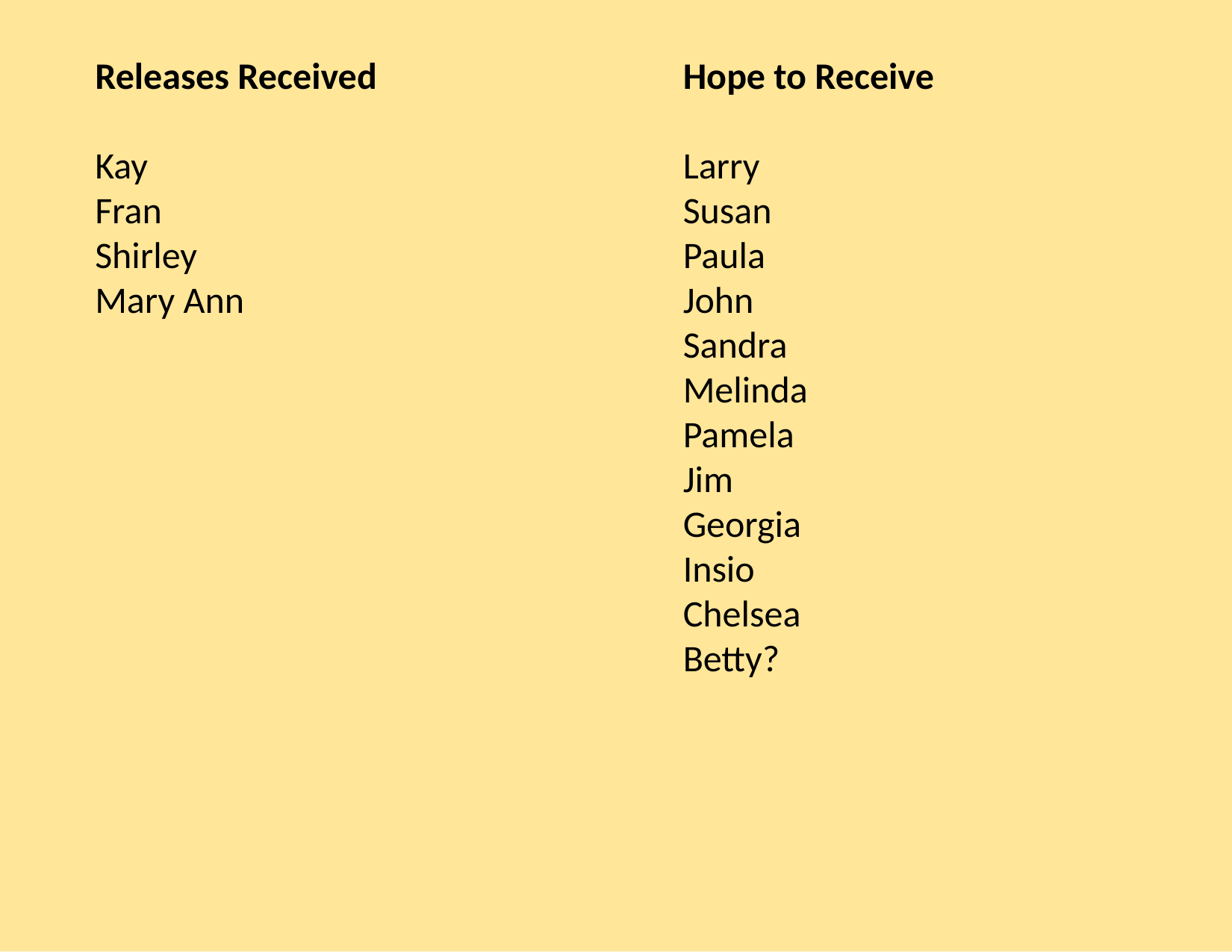

Releases Received

Kay
Fran
Shirley
Mary Ann
Hope to Receive

Larry
Susan
Paula
John
Sandra
Melinda
Pamela
Jim
Georgia
Insio
Chelsea
Betty?